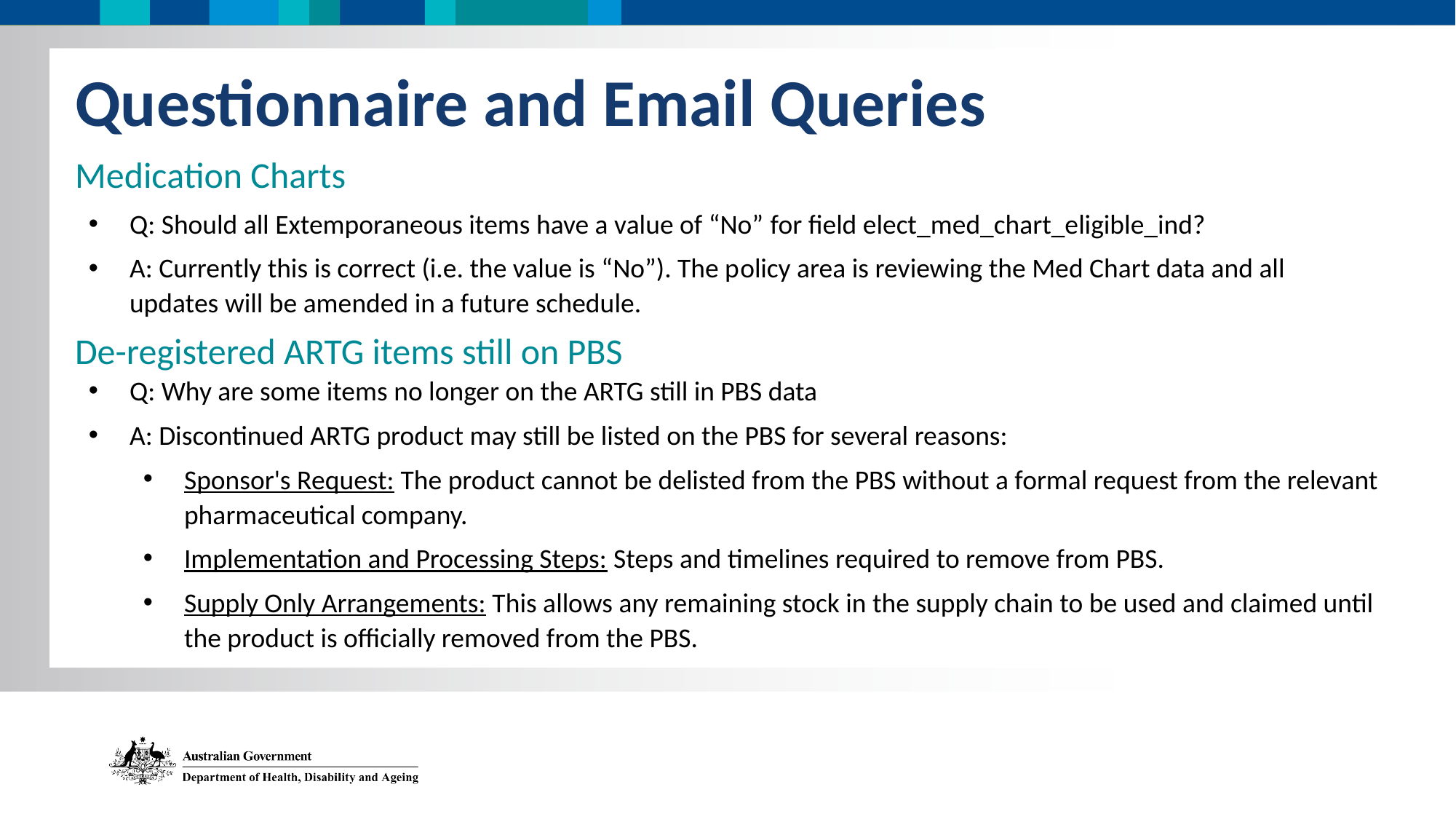

Pull quote
Questionnaire and Email Queries
Medication Charts
Q: Should all Extemporaneous items have a value of “No” for field elect_med_chart_eligible_ind?
A: Currently this is correct (i.e. the value is “No”). The policy area is reviewing the Med Chart data and all updates will be amended in a future schedule.
De-registered ARTG items still on PBS
Q: Why are some items no longer on the ARTG still in PBS data
A: Discontinued ARTG product may still be listed on the PBS for several reasons:
Sponsor's Request: The product cannot be delisted from the PBS without a formal request from the relevant pharmaceutical company.
Implementation and Processing Steps: Steps and timelines required to remove from PBS.
Supply Only Arrangements: This allows any remaining stock in the supply chain to be used and claimed until the product is officially removed from the PBS.